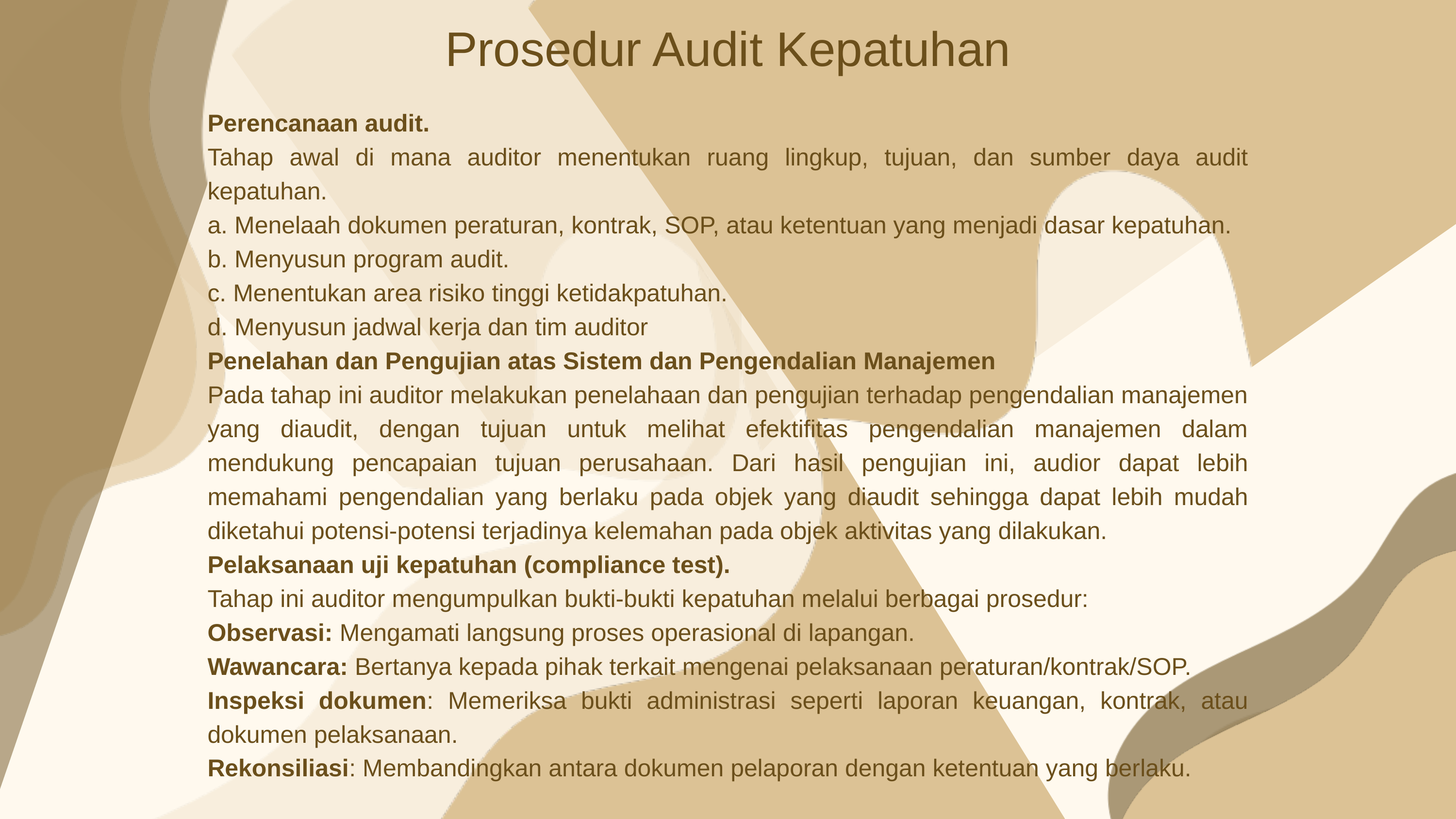

Prosedur Audit Kepatuhan
Perencanaan audit.
Tahap awal di mana auditor menentukan ruang lingkup, tujuan, dan sumber daya audit kepatuhan.
a. Menelaah dokumen peraturan, kontrak, SOP, atau ketentuan yang menjadi dasar kepatuhan.
b. Menyusun program audit.
c. Menentukan area risiko tinggi ketidakpatuhan.
d. Menyusun jadwal kerja dan tim auditor
Penelahan dan Pengujian atas Sistem dan Pengendalian Manajemen
Pada tahap ini auditor melakukan penelahaan dan pengujian terhadap pengendalian manajemen yang diaudit, dengan tujuan untuk melihat efektifitas pengendalian manajemen dalam mendukung pencapaian tujuan perusahaan. Dari hasil pengujian ini, audior dapat lebih memahami pengendalian yang berlaku pada objek yang diaudit sehingga dapat lebih mudah diketahui potensi-potensi terjadinya kelemahan pada objek aktivitas yang dilakukan.
Pelaksanaan uji kepatuhan (compliance test).
Tahap ini auditor mengumpulkan bukti-bukti kepatuhan melalui berbagai prosedur:
Observasi: Mengamati langsung proses operasional di lapangan.
Wawancara: Bertanya kepada pihak terkait mengenai pelaksanaan peraturan/kontrak/SOP.
Inspeksi dokumen: Memeriksa bukti administrasi seperti laporan keuangan, kontrak, atau dokumen pelaksanaan.
Rekonsiliasi: Membandingkan antara dokumen pelaporan dengan ketentuan yang berlaku.